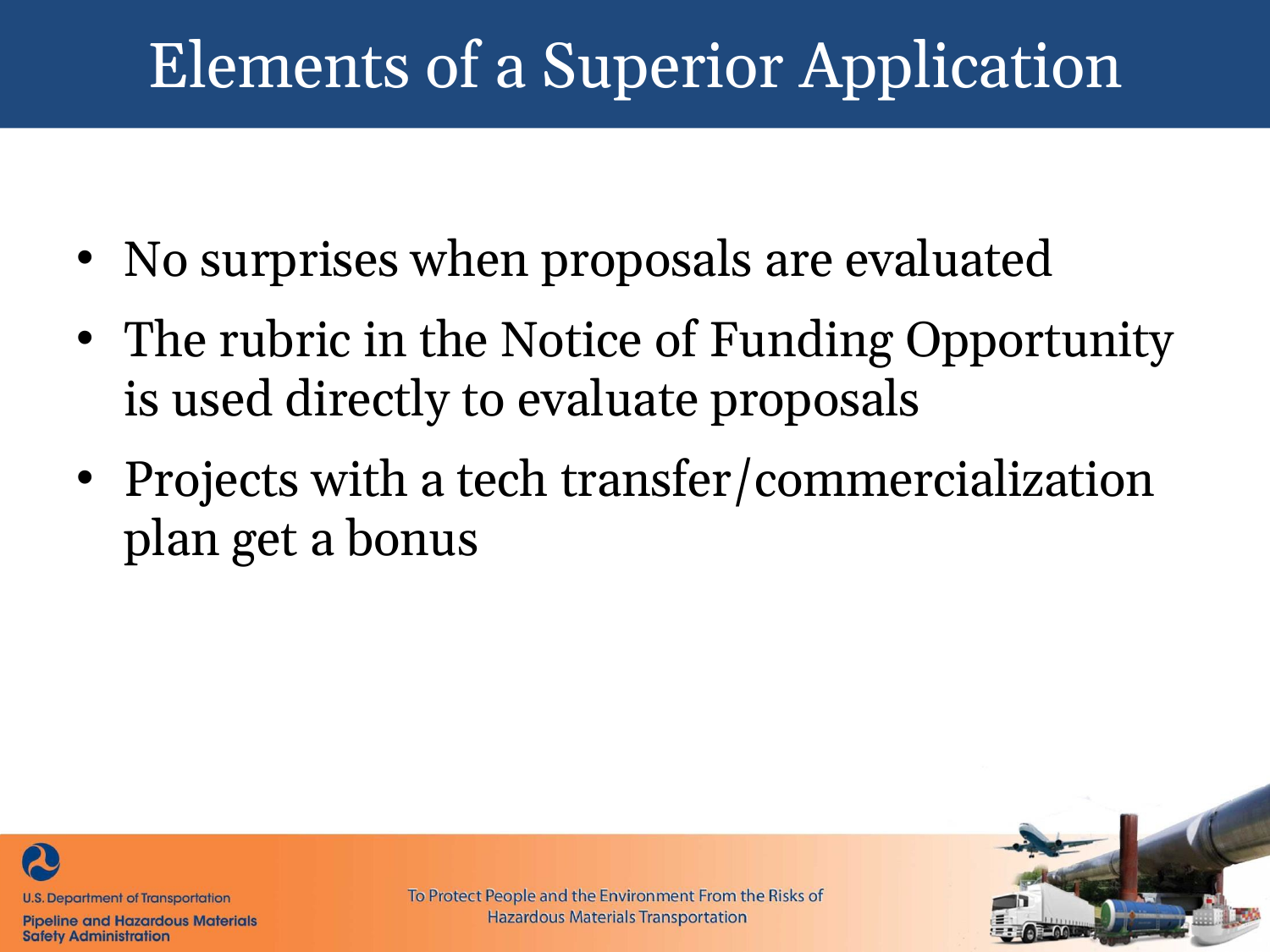

Elements of a Superior Application
No surprises when proposals are evaluated
The rubric in the Notice of Funding Opportunity is used directly to evaluate proposals
Projects with a tech transfer/commercialization plan get a bonus